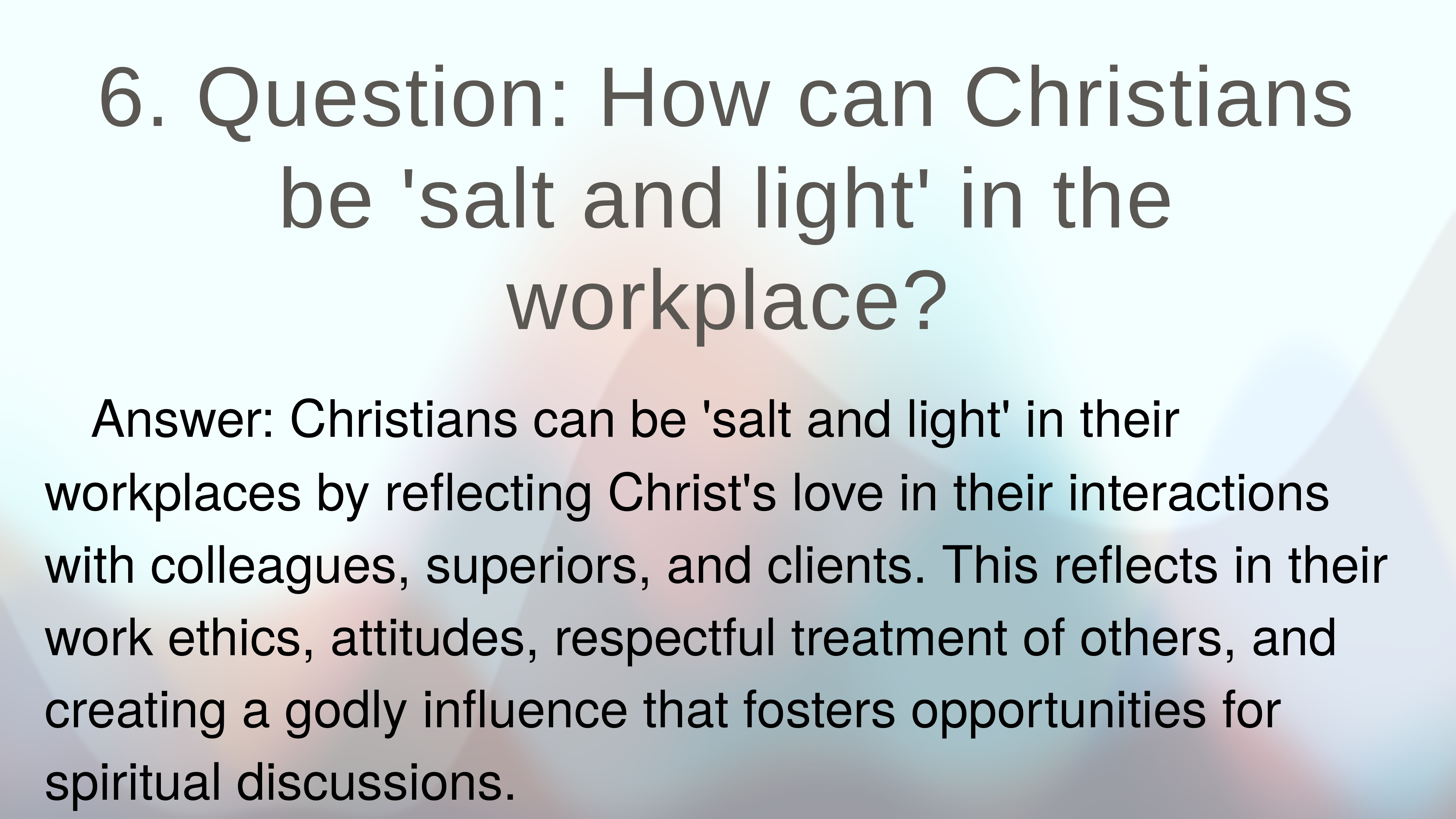

# 6. Question: How can Christians be 'salt and light' in the workplace?
   Answer: Christians can be 'salt and light' in their workplaces by reflecting Christ's love in their interactions with colleagues, superiors, and clients. This reflects in their work ethics, attitudes, respectful treatment of others, and creating a godly influence that fosters opportunities for spiritual discussions.